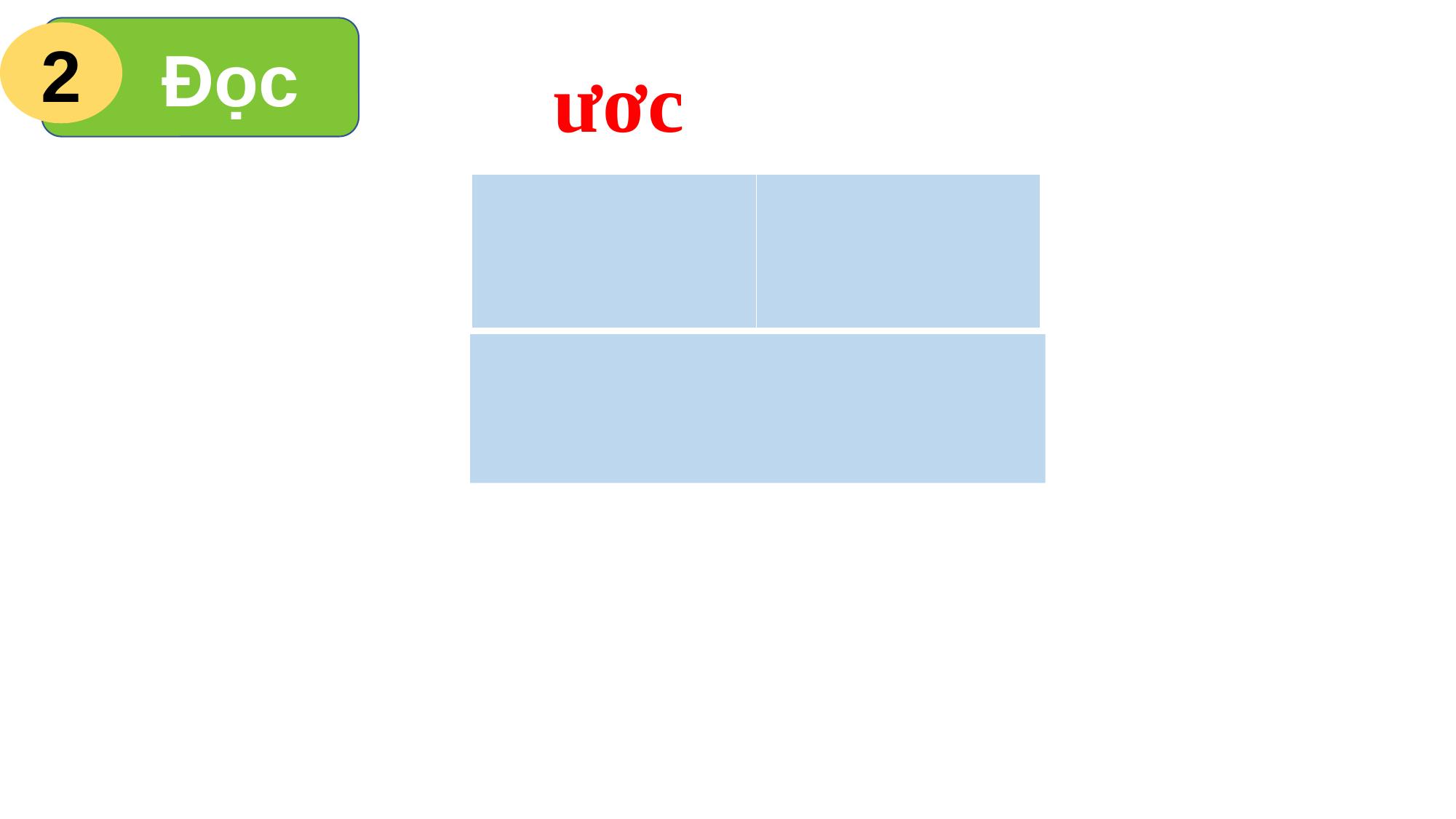

Đọc
2
ươc
|  |  |
| --- | --- |